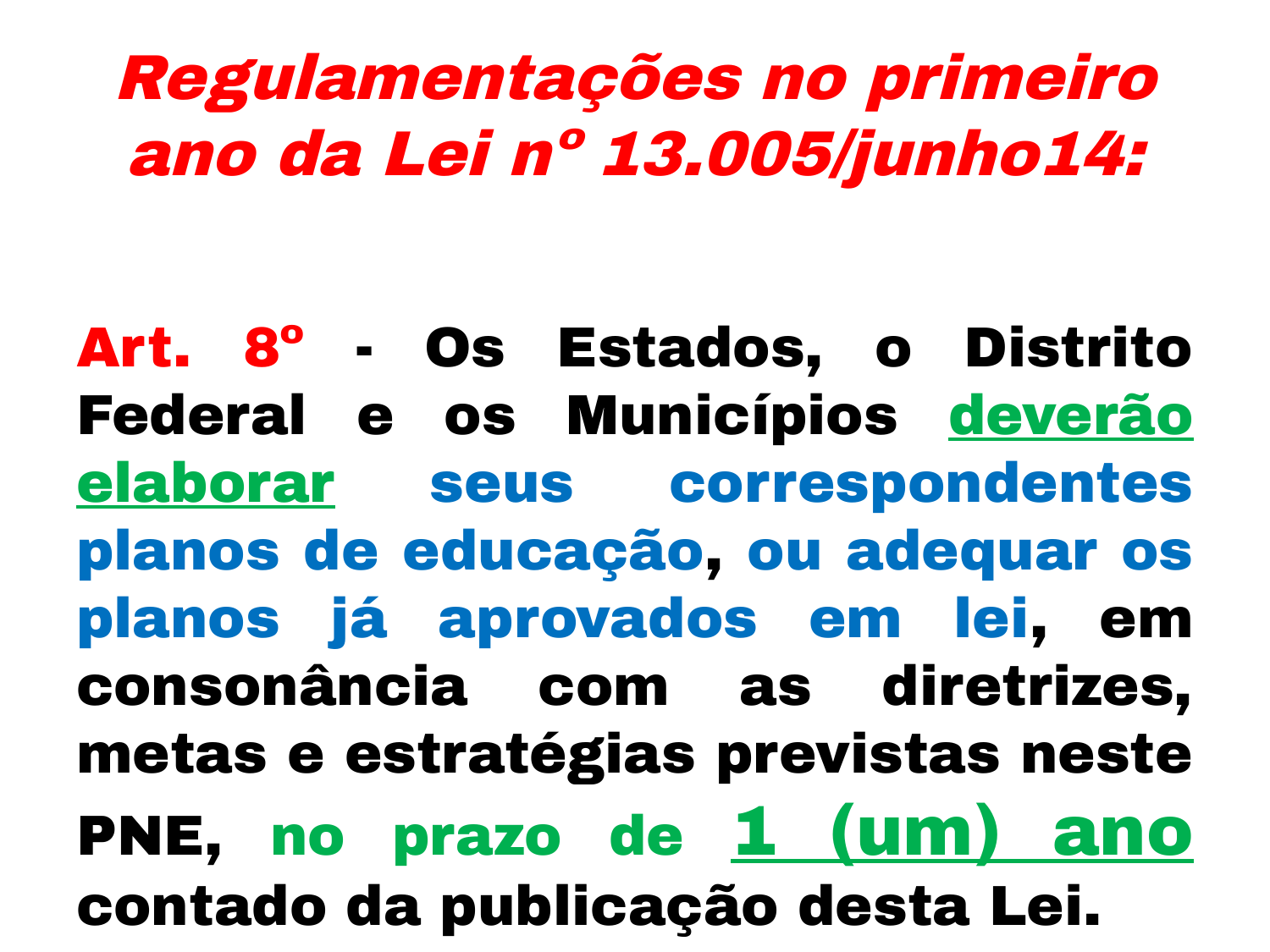

# Regulamentações no primeiro ano da Lei nº 13.005/junho14:

Art. 8º - Os Estados, o Distrito Federal e os Municípios deverão elaborar seus correspondentes planos de educação, ou adequar os planos já aprovados em lei, em consonância com as diretrizes, metas e estratégias previstas neste PNE, no prazo de 1 (um) ano contado da publicação desta Lei.